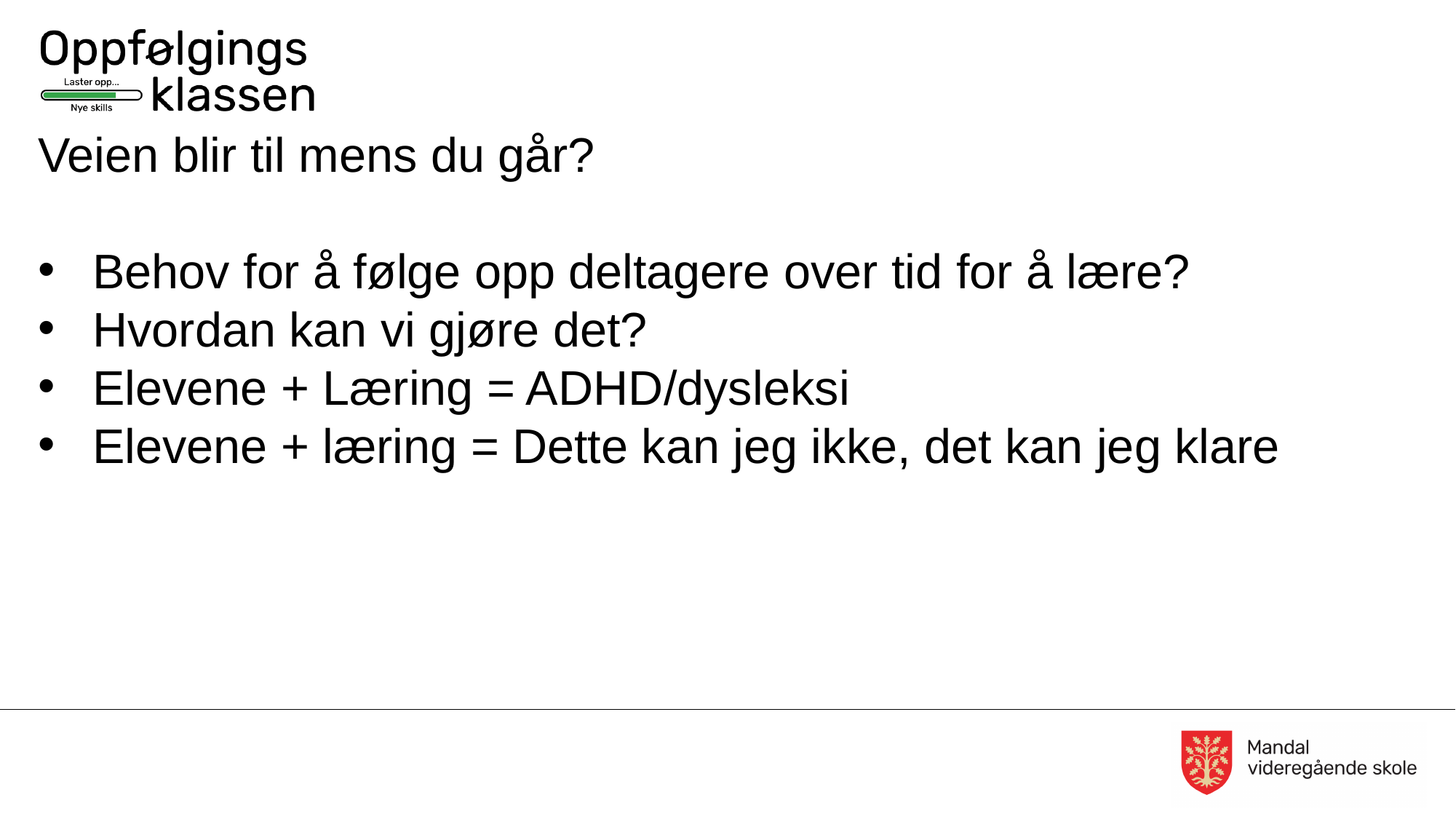

Veien blir til mens du går?

Behov for å følge opp deltagere over tid for å lære?
Hvordan kan vi gjøre det?
Elevene + Læring = ADHD/dysleksi
Elevene + læring = Dette kan jeg ikke, det kan jeg klare